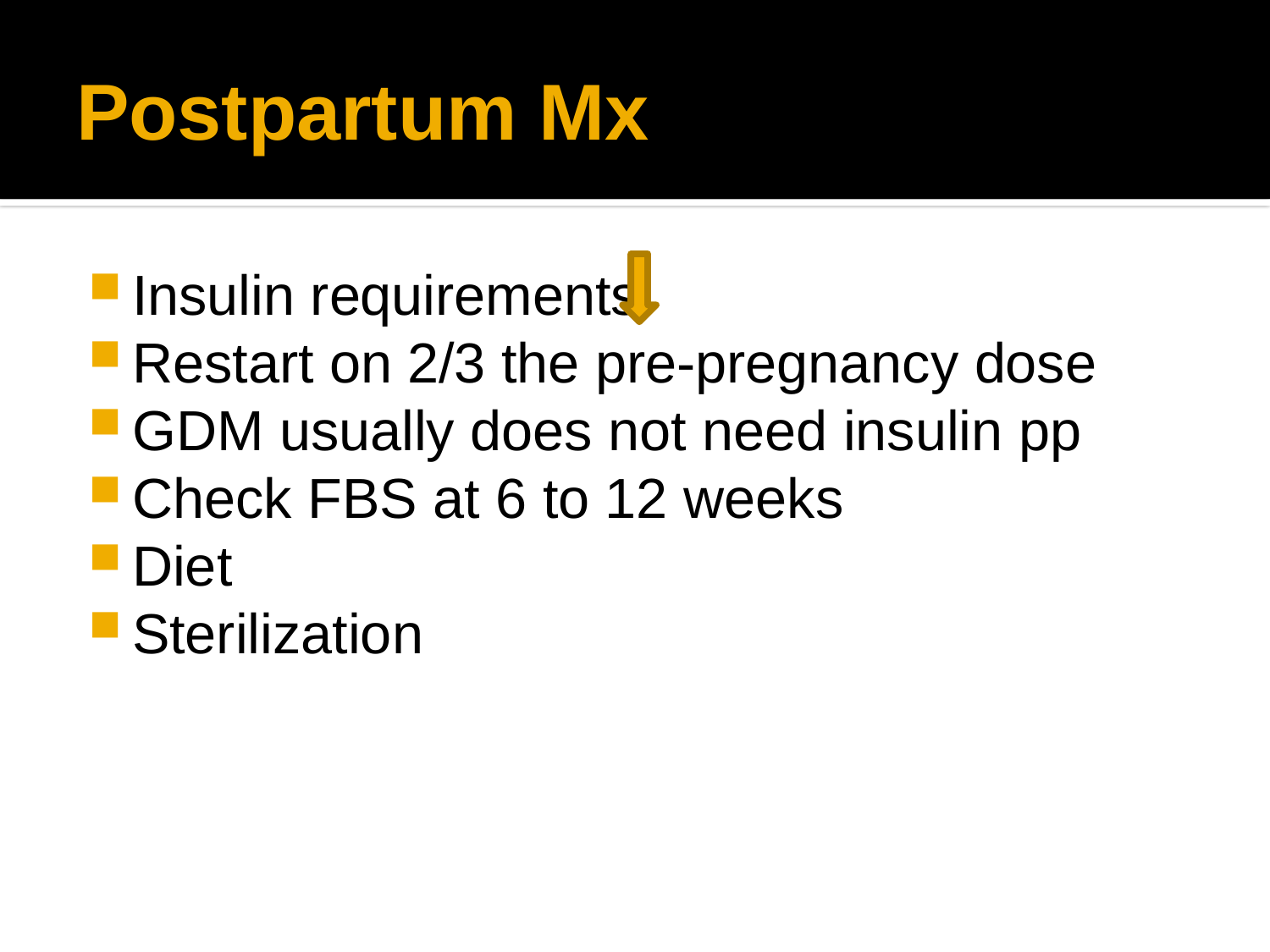

# Postpartum Mx
Insulin requirements
Restart on 2/3 the pre-pregnancy dose
GDM usually does not need insulin pp
Check FBS at 6 to 12 weeks
Diet
Sterilization